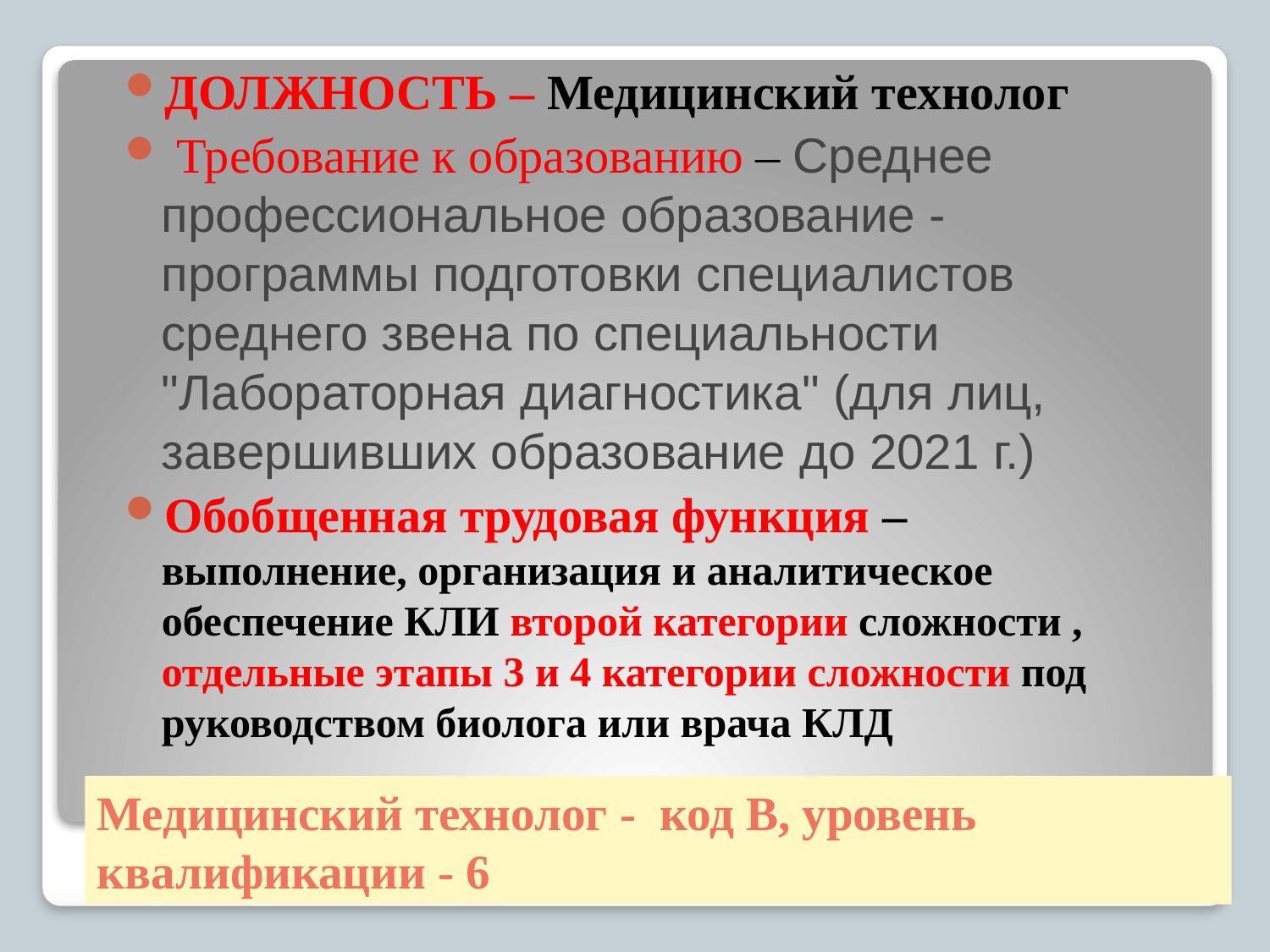

ДОЛЖНОСТЬ – Медицинский технолог
 Требование к образованию – Среднее профессиональное образование - программы подготовки специалистов среднего звена по специальности "Лабораторная диагностика" (для лиц, завершивших образование до 2021 г.)
Обобщенная трудовая функция –выполнение, организация и аналитическое обеспечение КЛИ второй категории сложности , отдельные этапы 3 и 4 категории сложности под руководством биолога или врача КЛД

# Медицинский технолог -  код В, уровень квалификации - 6